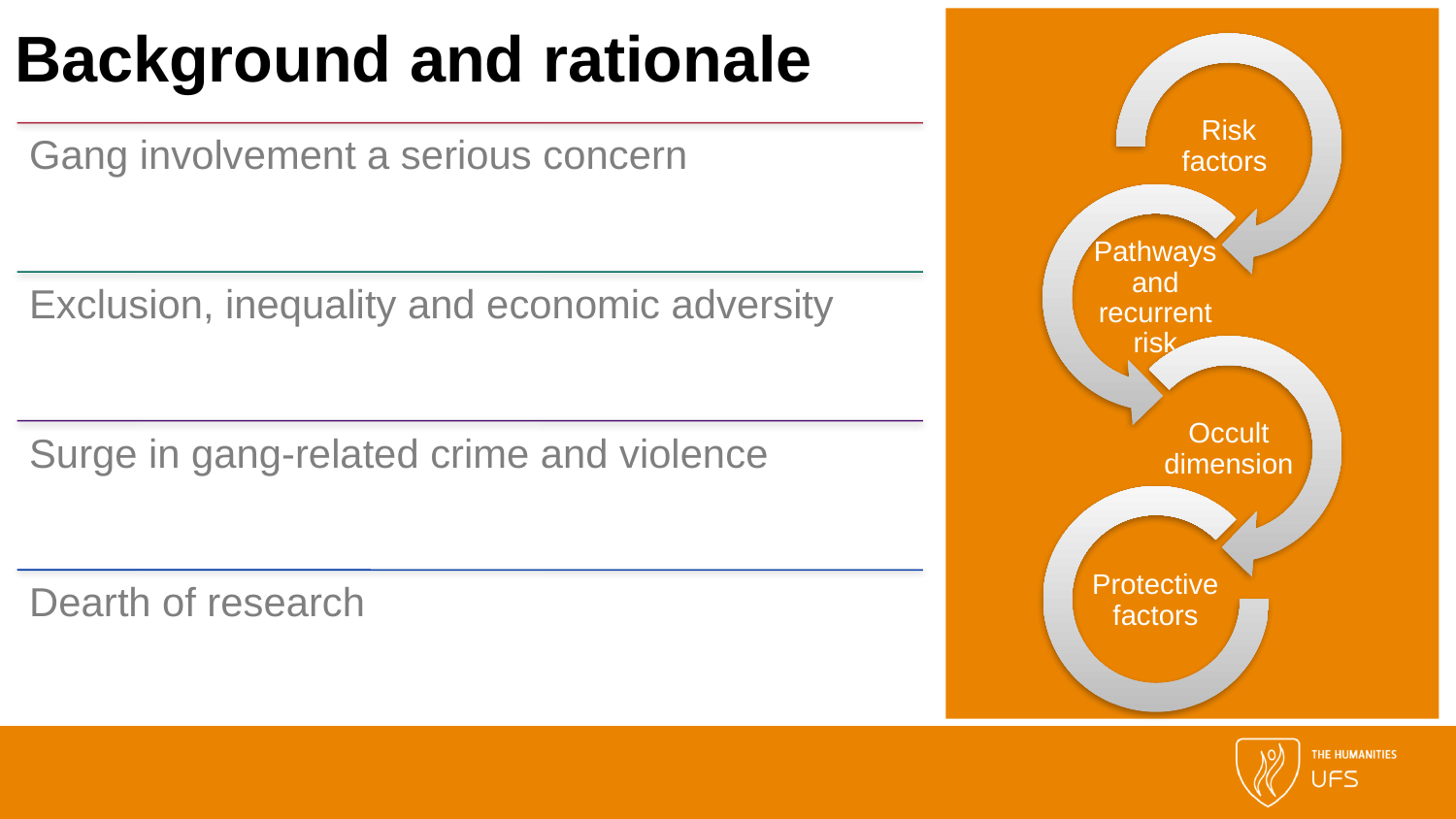

Background and rationale
Risk factors
Pathways and recurrent risk
Occult dimension
Protective factors
Gang involvement a serious concern
Exclusion, inequality and economic adversity
Surge in gang-related crime and violence
Dearth of research